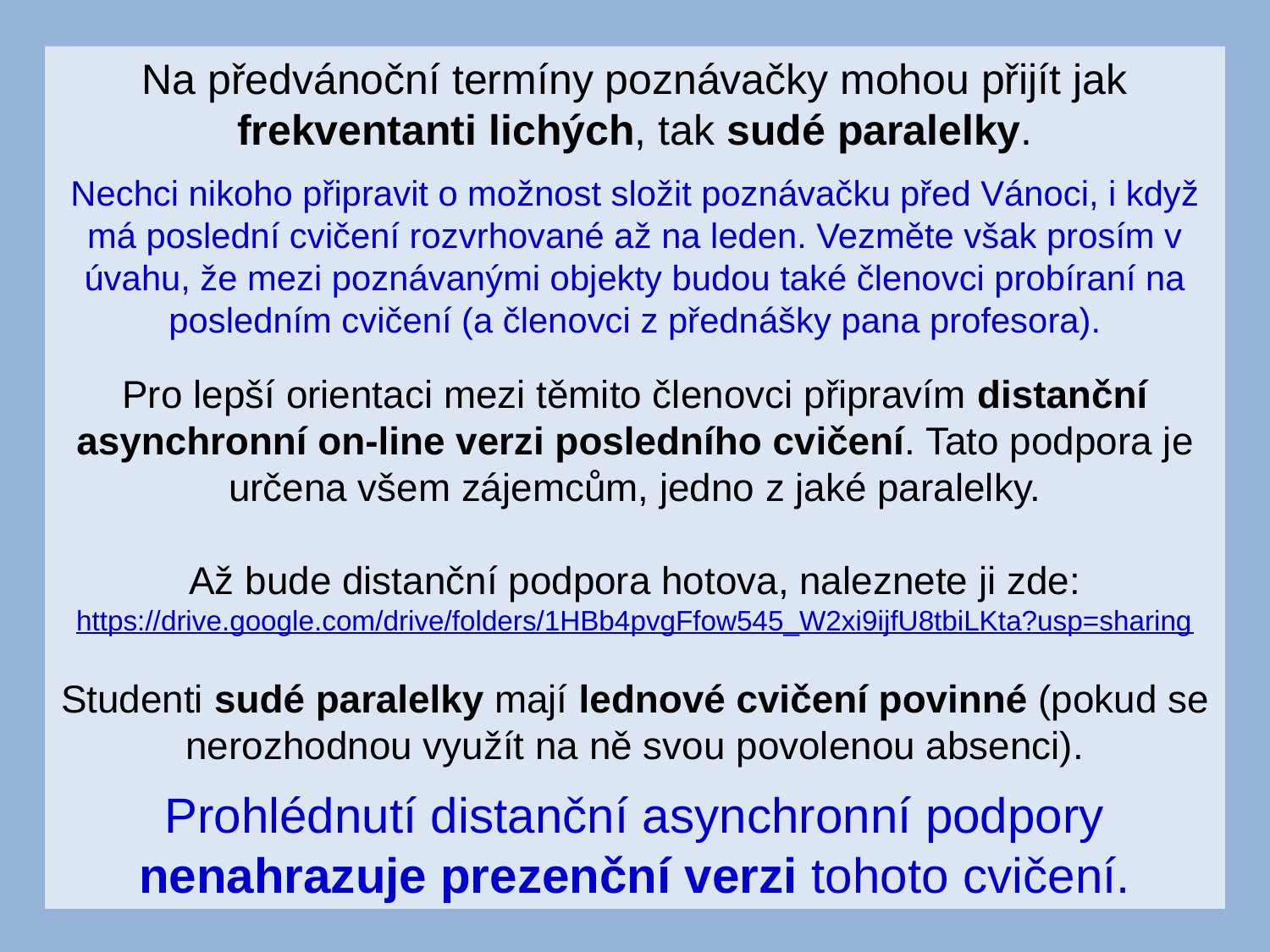

Na předvánoční termíny poznávačky mohou přijít jak frekventanti lichých, tak sudé paralelky.

Nechci nikoho připravit o možnost složit poznávačku před Vánoci, i když má poslední cvičení rozvrhované až na leden. Vezměte však prosím v úvahu, že mezi poznávanými objekty budou také členovci probíraní na posledním cvičení (a členovci z přednášky pana profesora).

Pro lepší orientaci mezi těmito členovci připravím distanční asynchronní on-line verzi posledního cvičení. Tato podpora je určena všem zájemcům, jedno z jaké paralelky.

Až bude distanční podpora hotova, naleznete ji zde:
https://drive.google.com/drive/folders/1HBb4pvgFfow545_W2xi9ijfU8tbiLKta?usp=sharing

Studenti sudé paralelky mají lednové cvičení povinné (pokud se nerozhodnou využít na ně svou povolenou absenci).

Prohlédnutí distanční asynchronní podpory nenahrazuje prezenční verzi tohoto cvičení.